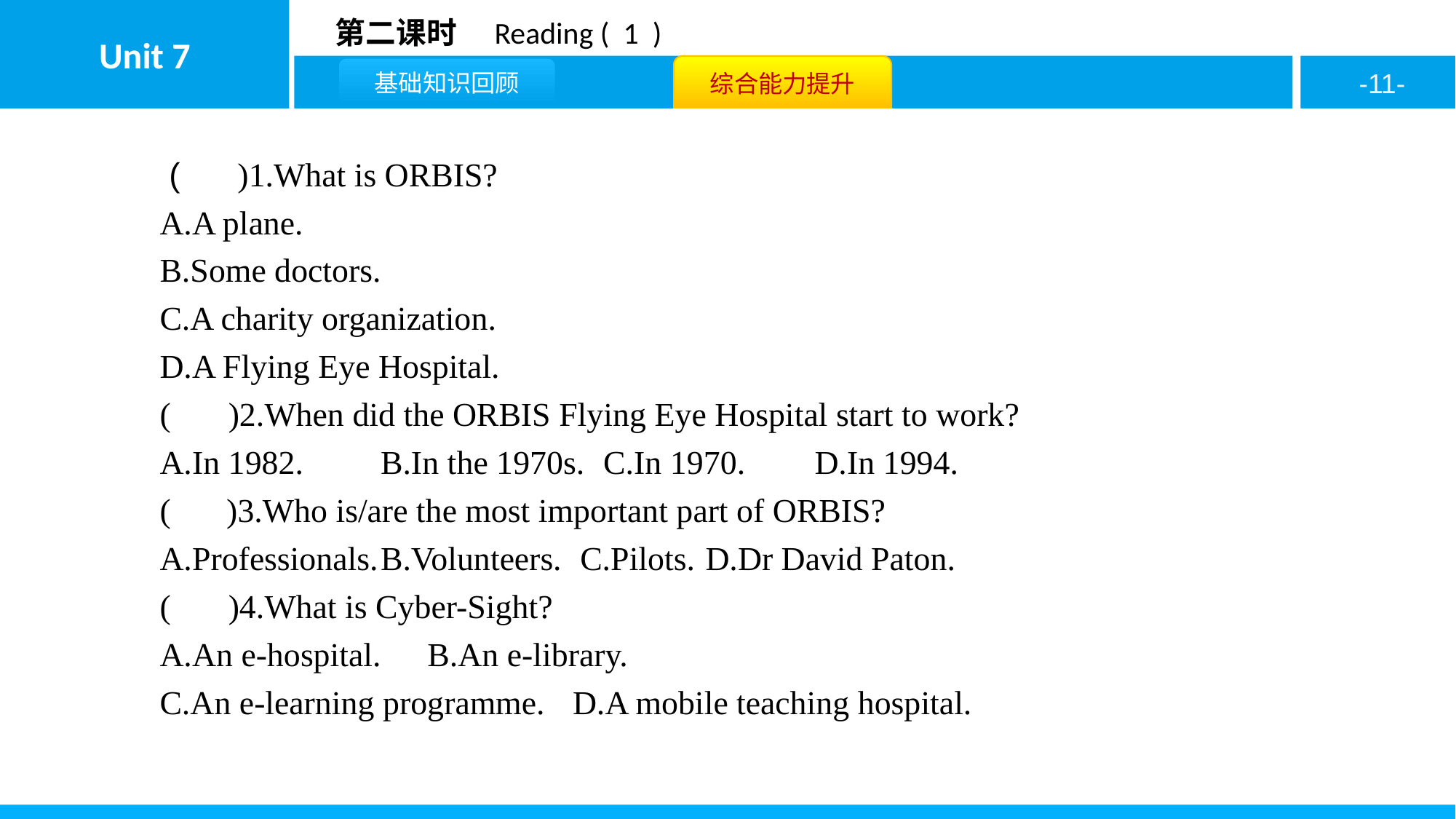

(  C  )1.What is ORBIS?
A.A plane.
B.Some doctors.
C.A charity organization.
D.A Flying Eye Hospital.
(  A  )2.When did the ORBIS Flying Eye Hospital start to work?
A.In 1982.	B.In the 1970s.  C.In 1970.	D.In 1994.
(  B  )3.Who is/are the most important part of ORBIS?
A.Professionals.	B.Volunteers.  C.Pilots.	D.Dr David Paton.
(  A  )4.What is Cyber-Sight?
A.An e-hospital.     B.An e-library.
C.An e-learning programme.   D.A mobile teaching hospital.